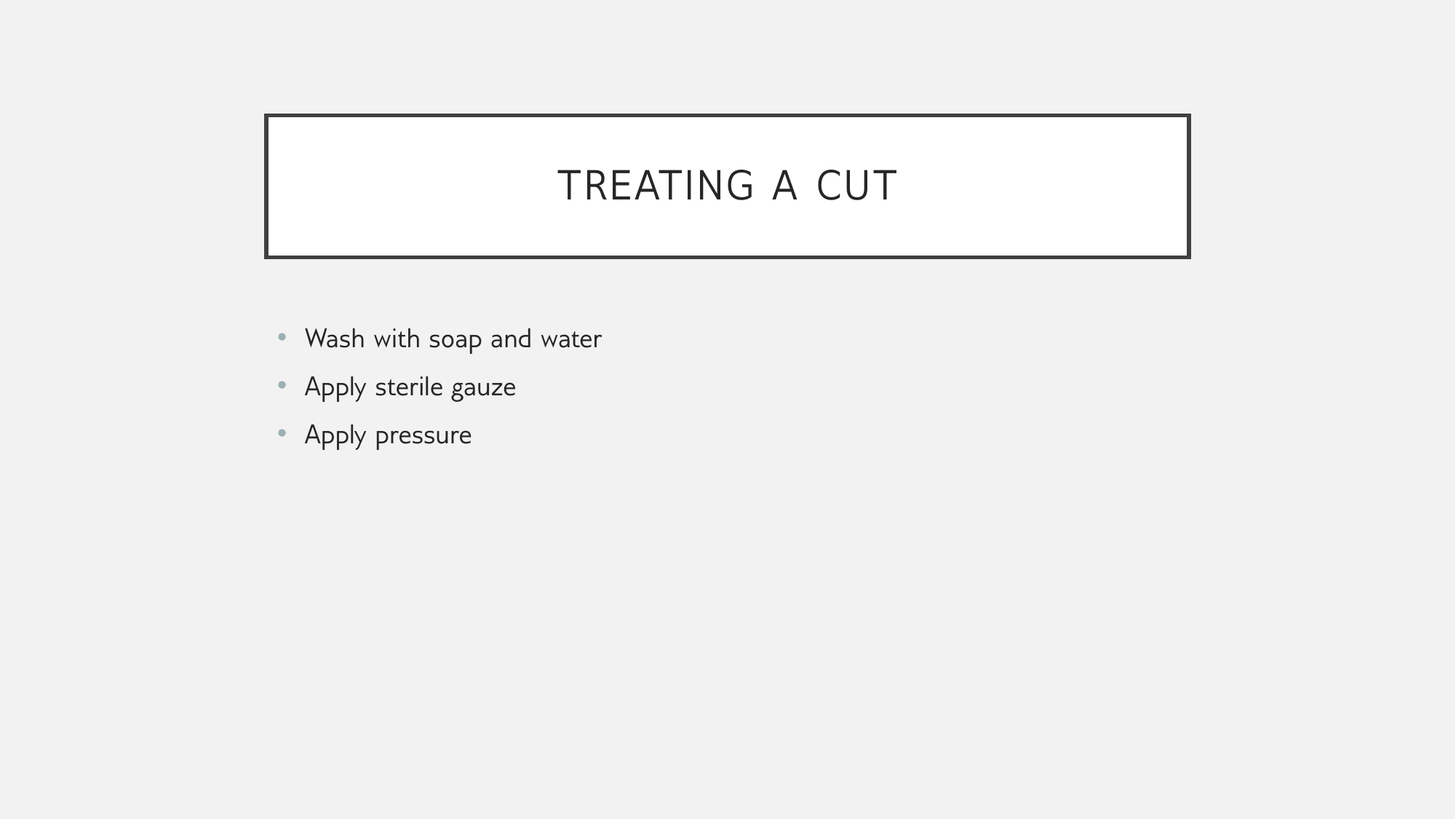

# Treating a cut
Wash with soap and water
Apply sterile gauze
Apply pressure